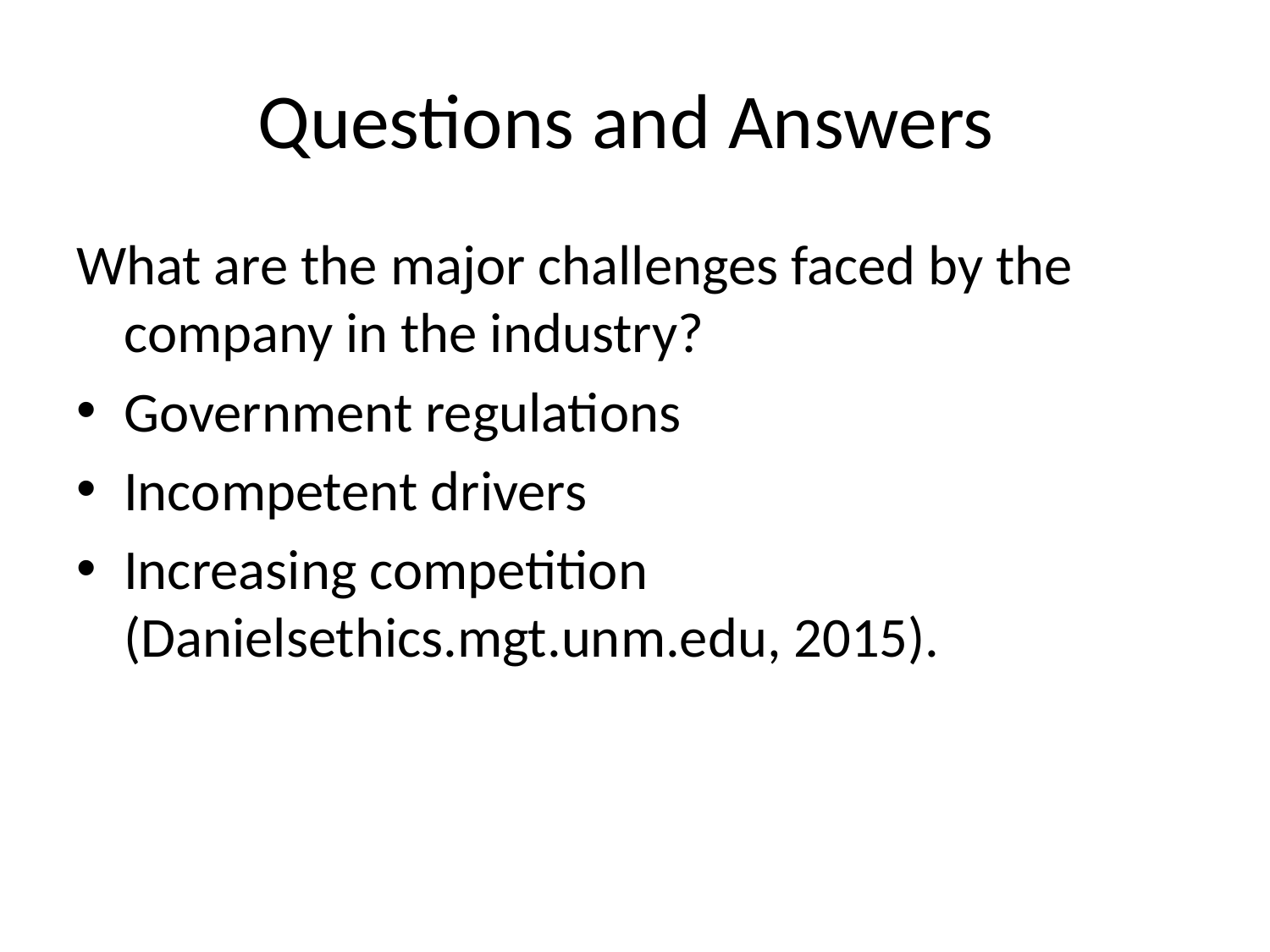

# Questions and Answers
What are the major challenges faced by the company in the industry?
Government regulations
Incompetent drivers
Increasing competition (Danielsethics.mgt.unm.edu, 2015).